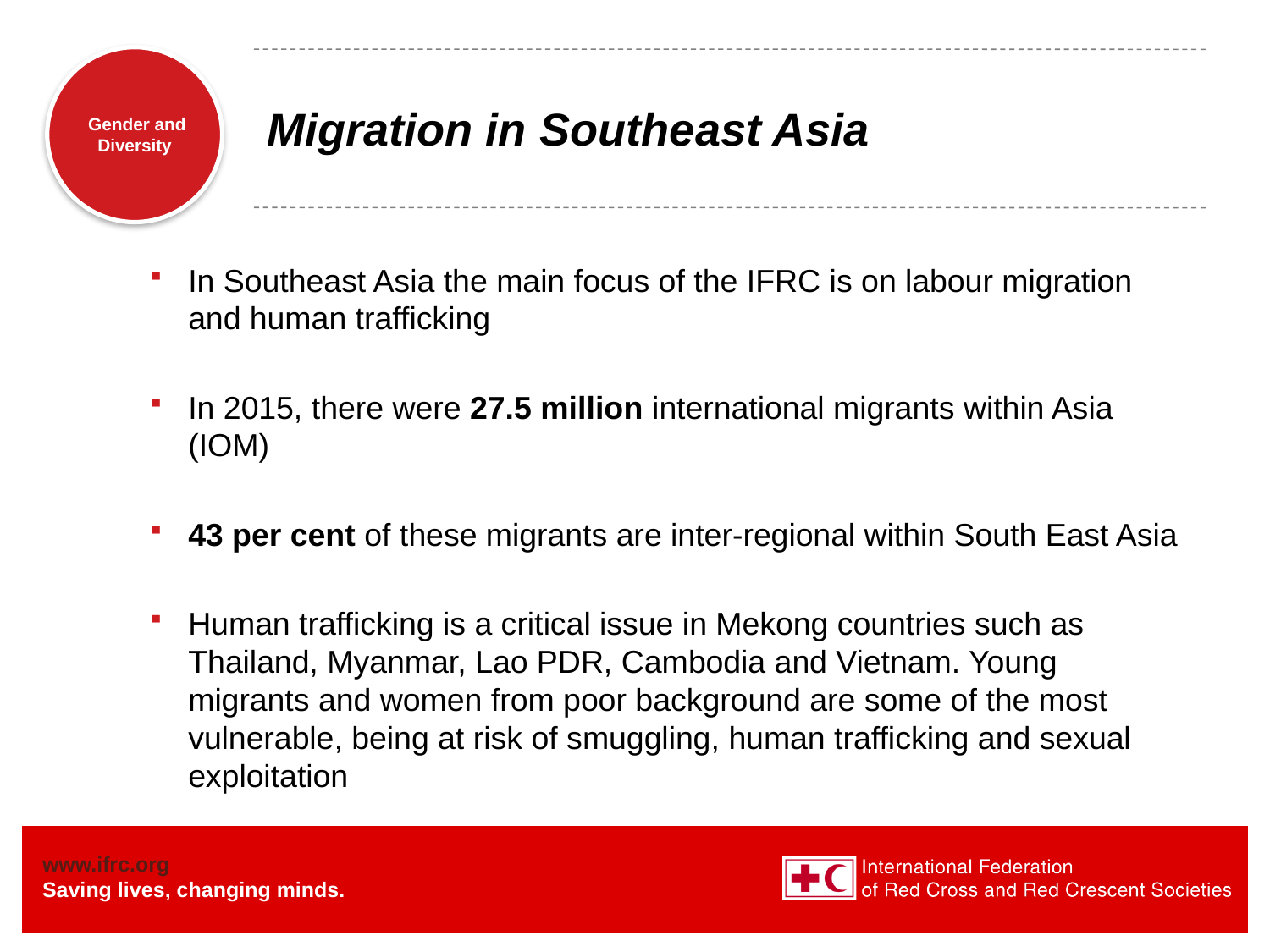

# Migration in Southeast Asia
In Southeast Asia the main focus of the IFRC is on labour migration and human trafficking

In 2015, there were 27.5 million international migrants within Asia (IOM)

43 per cent of these migrants are inter-regional within South East Asia

Human trafficking is a critical issue in Mekong countries such as Thailand, Myanmar, Lao PDR, Cambodia and Vietnam. Young migrants and women from poor background are some of the most vulnerable, being at risk of smuggling, human trafficking and sexual exploitation